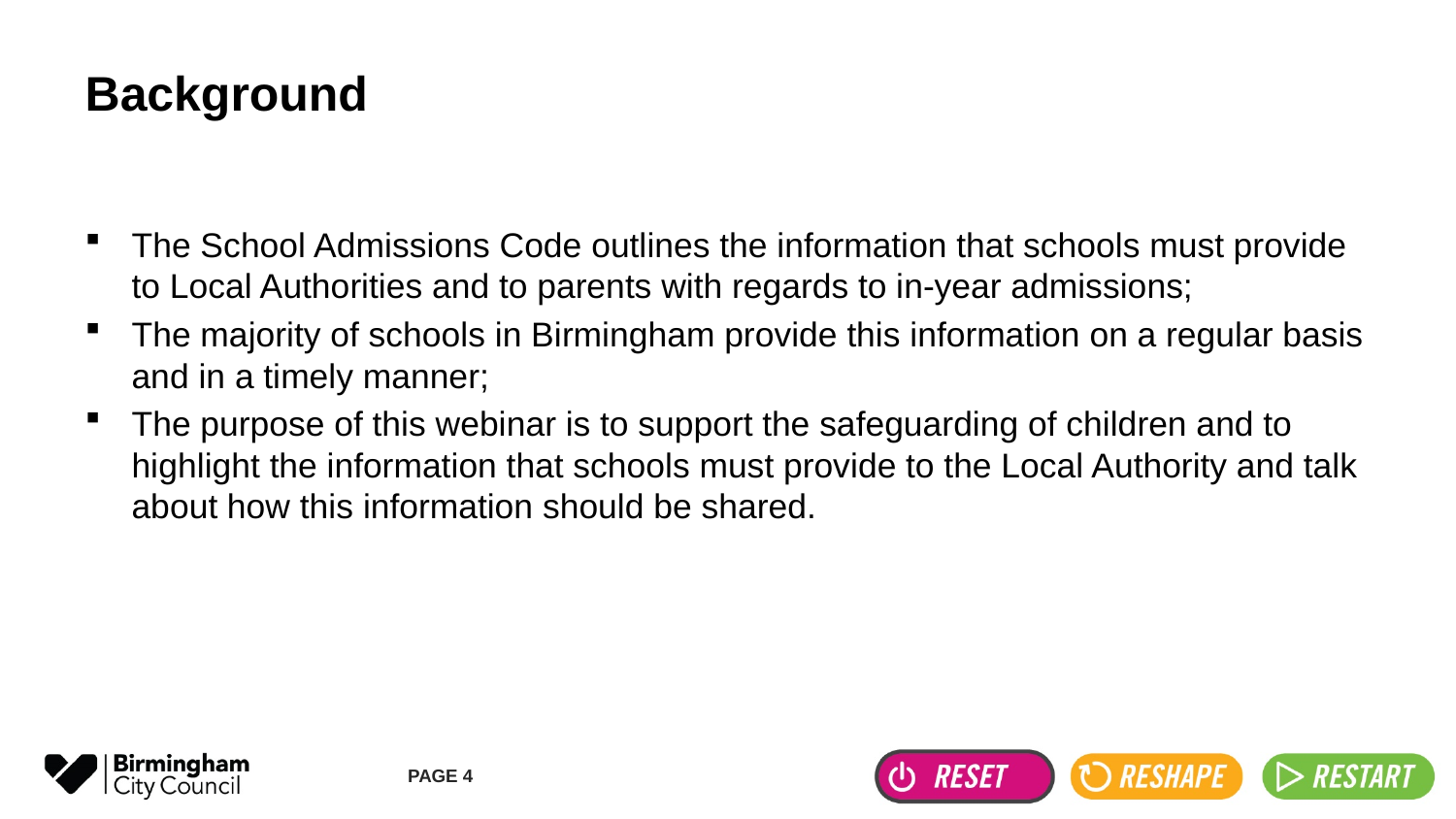

# Background

The School Admissions Code outlines the information that schools must provide to Local Authorities and to parents with regards to in-year admissions;
The majority of schools in Birmingham provide this information on a regular basis and in a timely manner;
The purpose of this webinar is to support the safeguarding of children and to highlight the information that schools must provide to the Local Authority and talk about how this information should be shared.